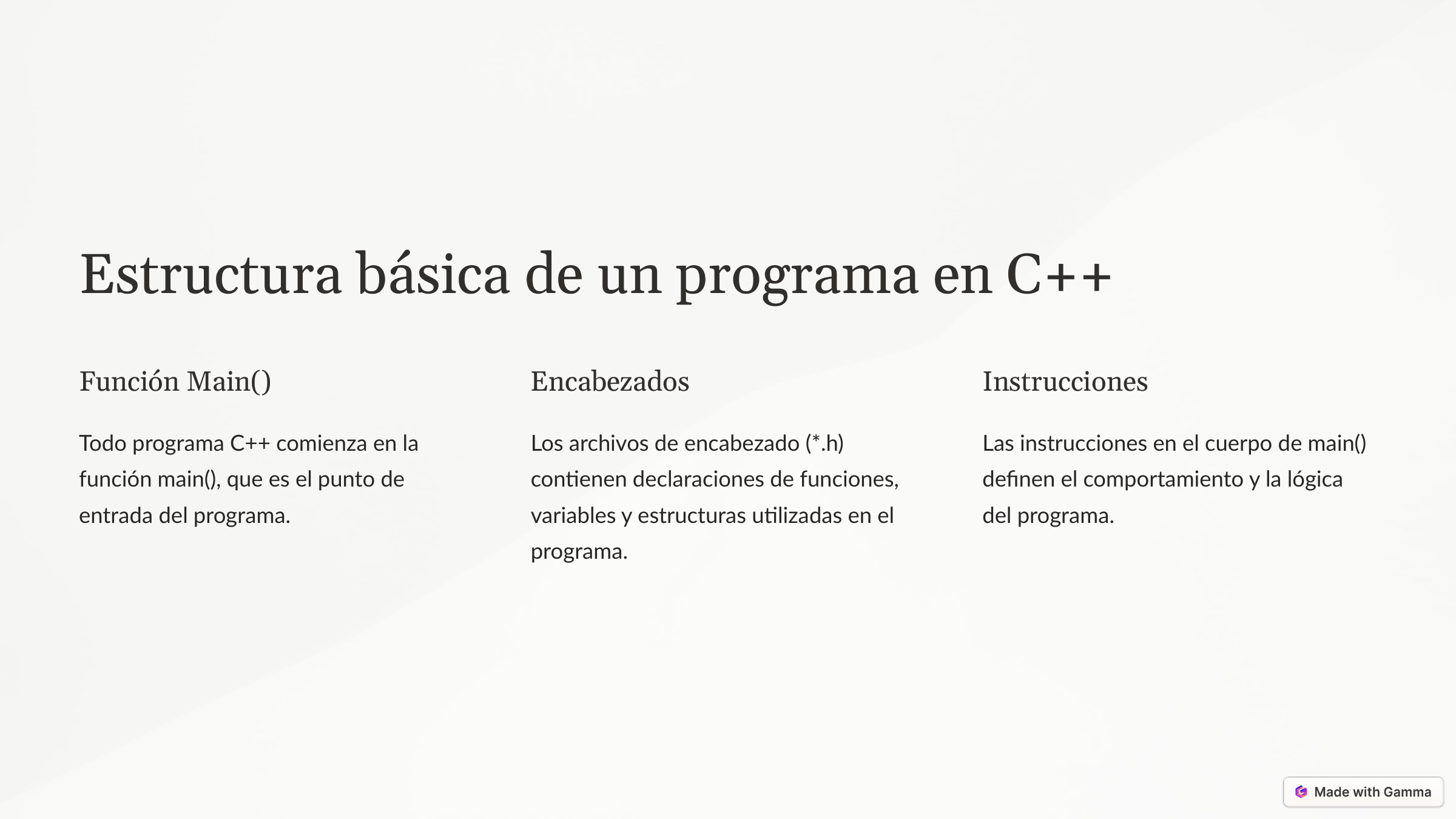

Estructura básica de un programa en C++
Función Main()
Encabezados
Instrucciones
Todo programa C++ comienza en la función main(), que es el punto de entrada del programa.
Los archivos de encabezado (*.h) contienen declaraciones de funciones, variables y estructuras utilizadas en el programa.
Las instrucciones en el cuerpo de main() definen el comportamiento y la lógica del programa.